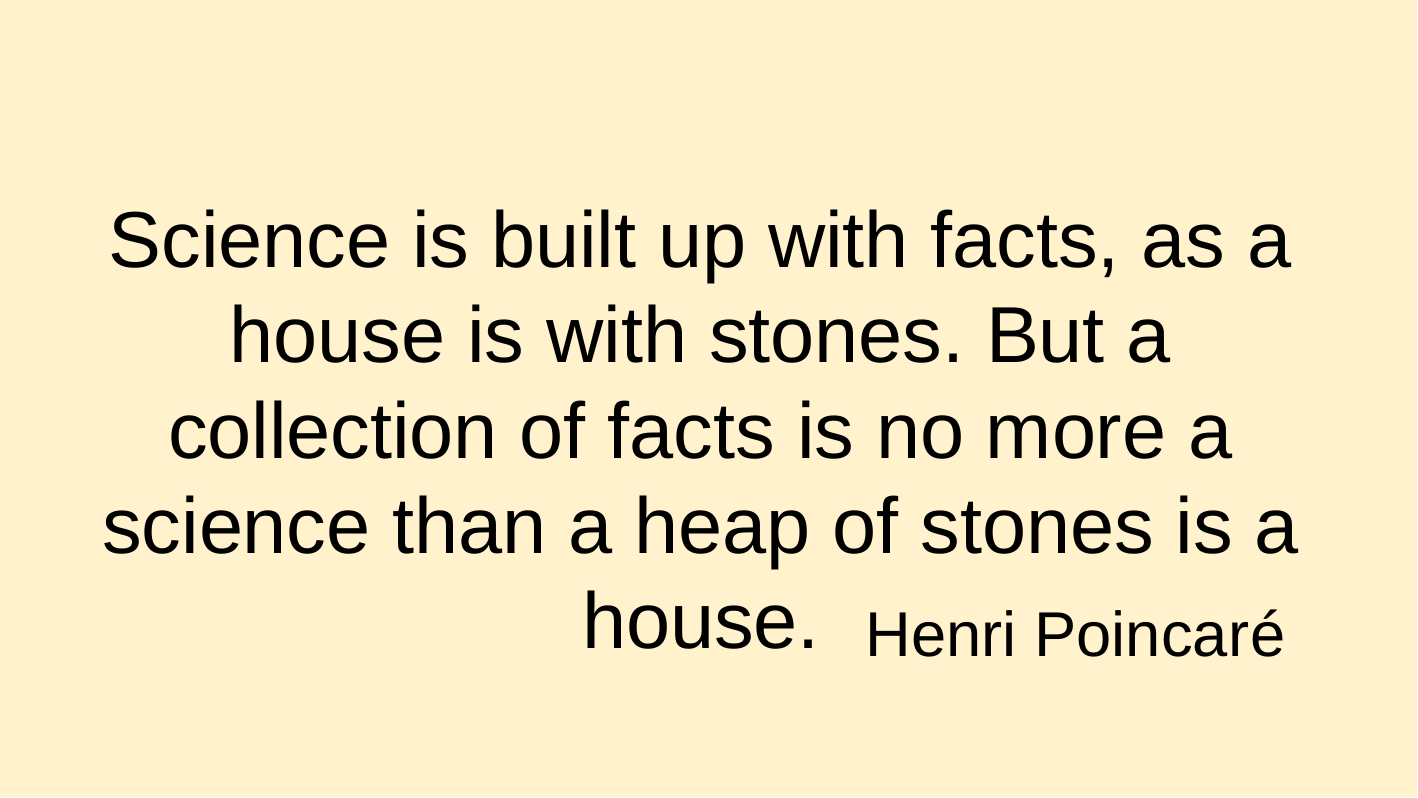

Science is built up with facts, as a house is with stones. But a collection of facts is no more a science than a heap of stones is a house.
Henri Poincaré